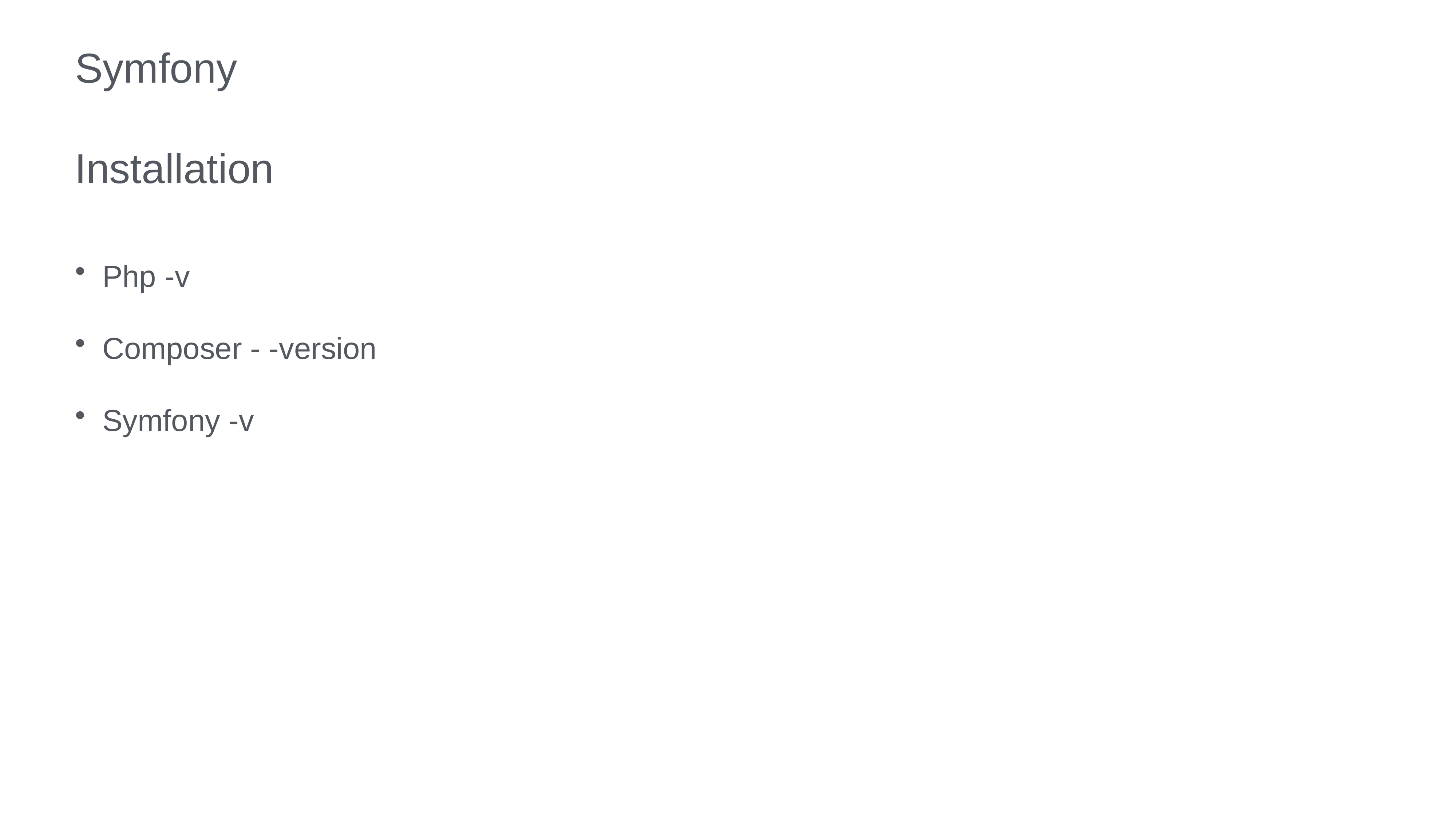

# Symfony
Installation
Php -v
Composer - -version
Symfony -v